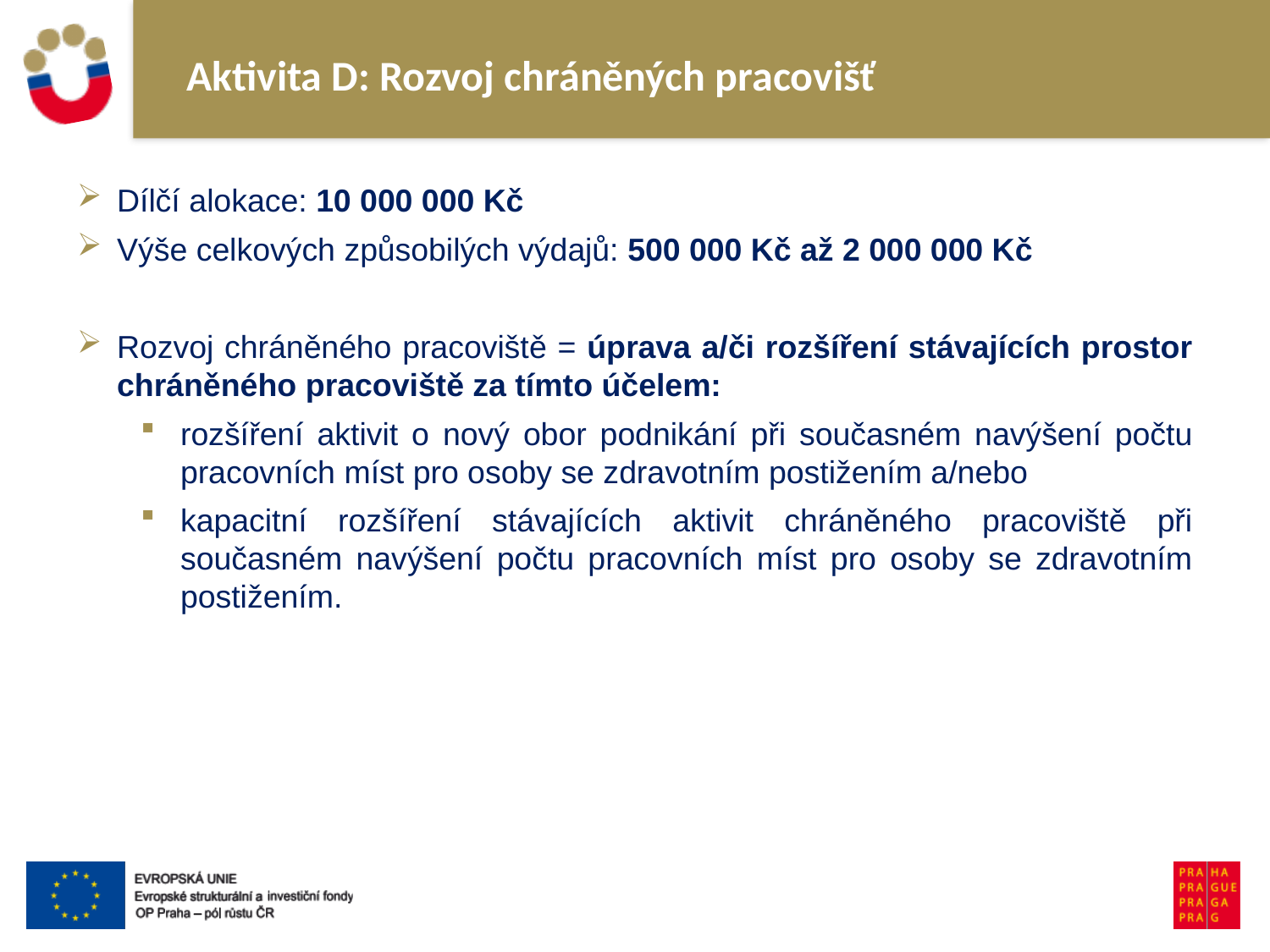

# Aktivita D: Rozvoj chráněných pracovišť

Dílčí alokace: 10 000 000 Kč
Výše celkových způsobilých výdajů: 500 000 Kč až 2 000 000 Kč

Rozvoj chráněného pracoviště = úprava a/či rozšíření stávajících prostor chráněného pracoviště za tímto účelem:
rozšíření aktivit o nový obor podnikání při současném navýšení počtu pracovních míst pro osoby se zdravotním postižením a/nebo
kapacitní rozšíření stávajících aktivit chráněného pracoviště při současném navýšení počtu pracovních míst pro osoby se zdravotním postižením.